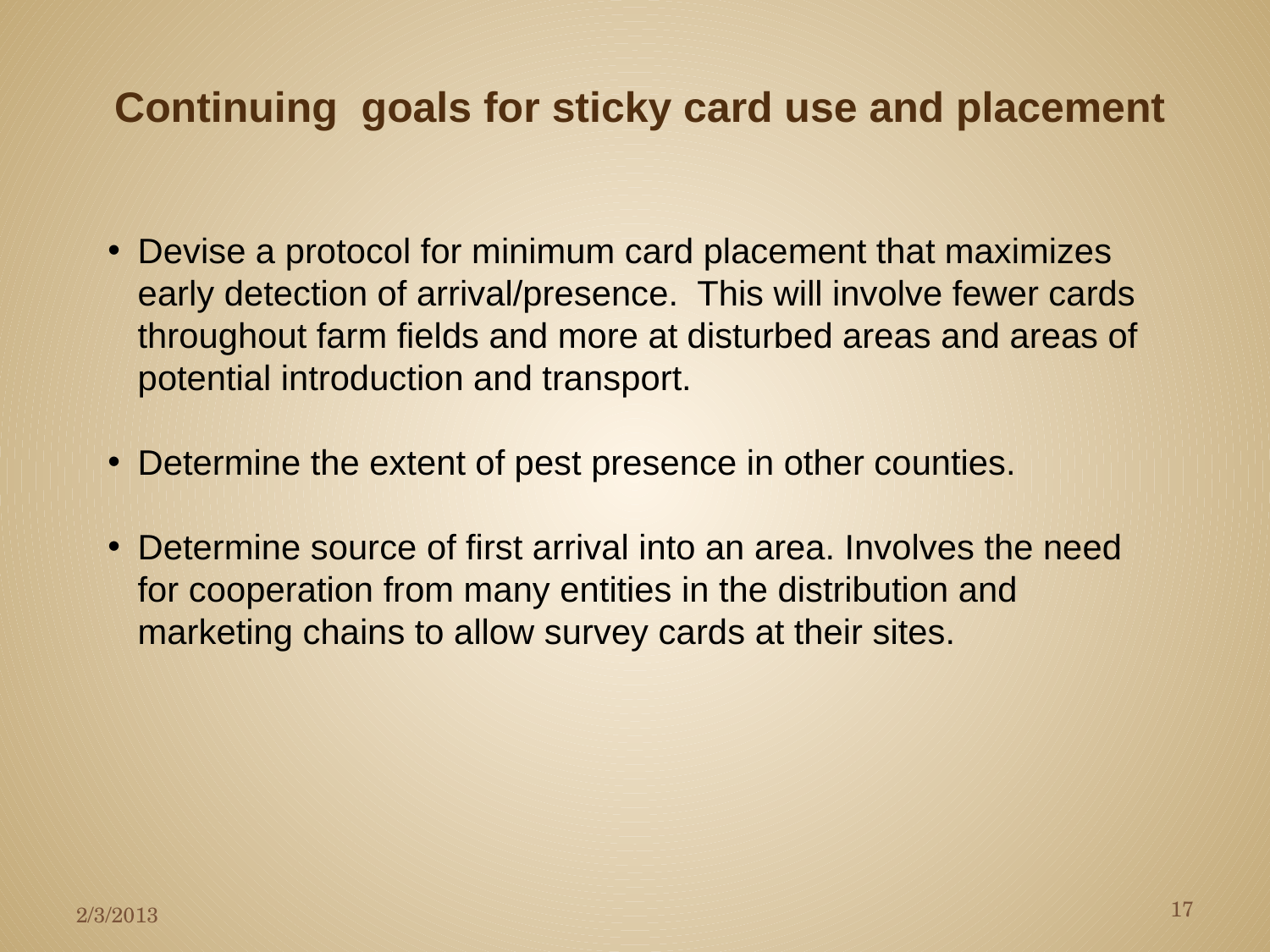

Continuing  goals for sticky card use and placement

Devise a protocol for minimum card placement that maximizes early detection of arrival/presence.  This will involve fewer cards throughout farm fields and more at disturbed areas and areas of potential introduction and transport.

Determine the extent of pest presence in other counties.

Determine source of first arrival into an area. Involves the need for cooperation from many entities in the distribution and marketing chains to allow survey cards at their sites.

2/3/2013
17